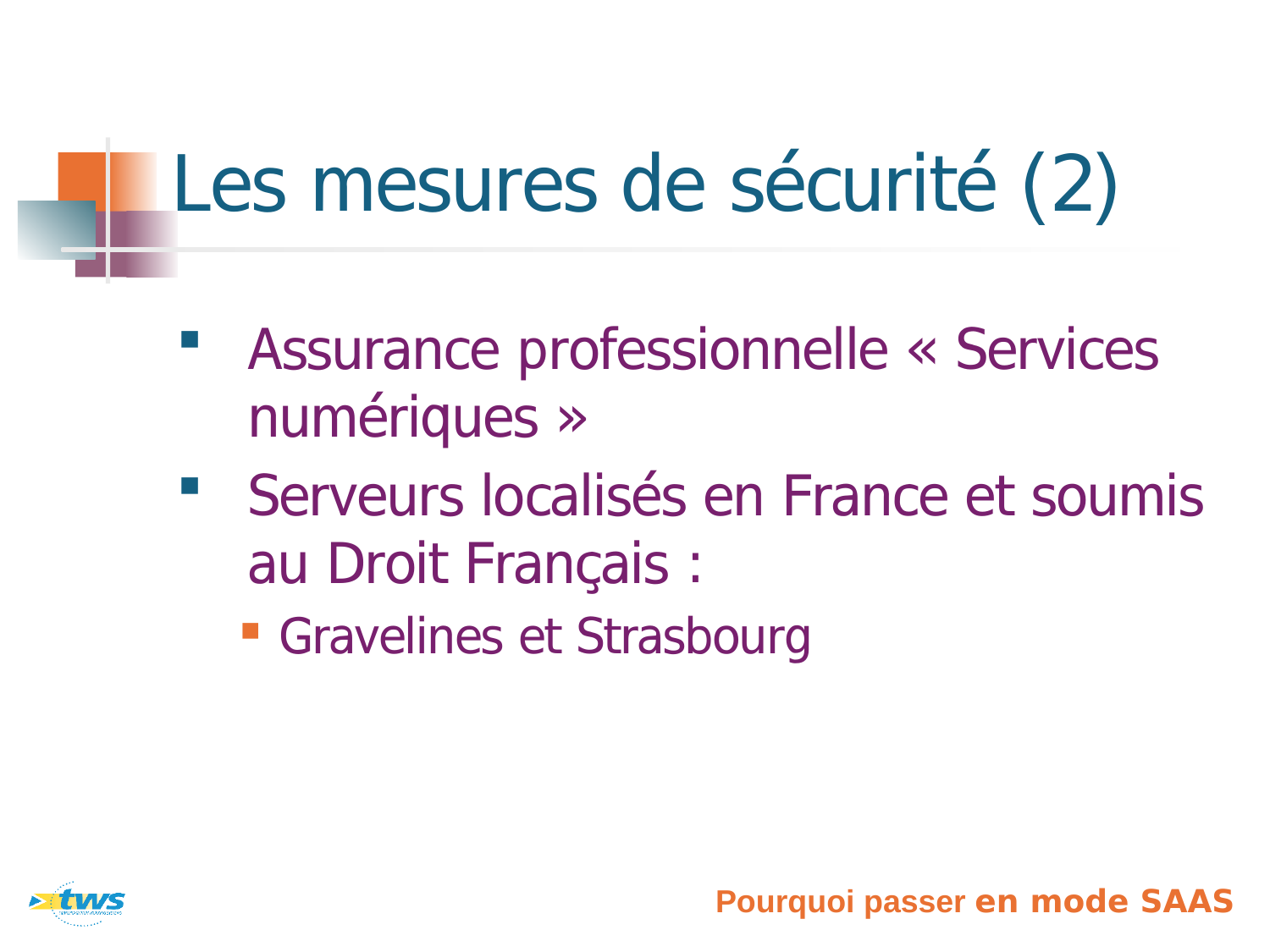

# Les mesures de sécurité (2)
Assurance professionnelle « Services numériques »
Serveurs localisés en France et soumis au Droit Français :
Gravelines et Strasbourg
Pourquoi passer en mode SAAS